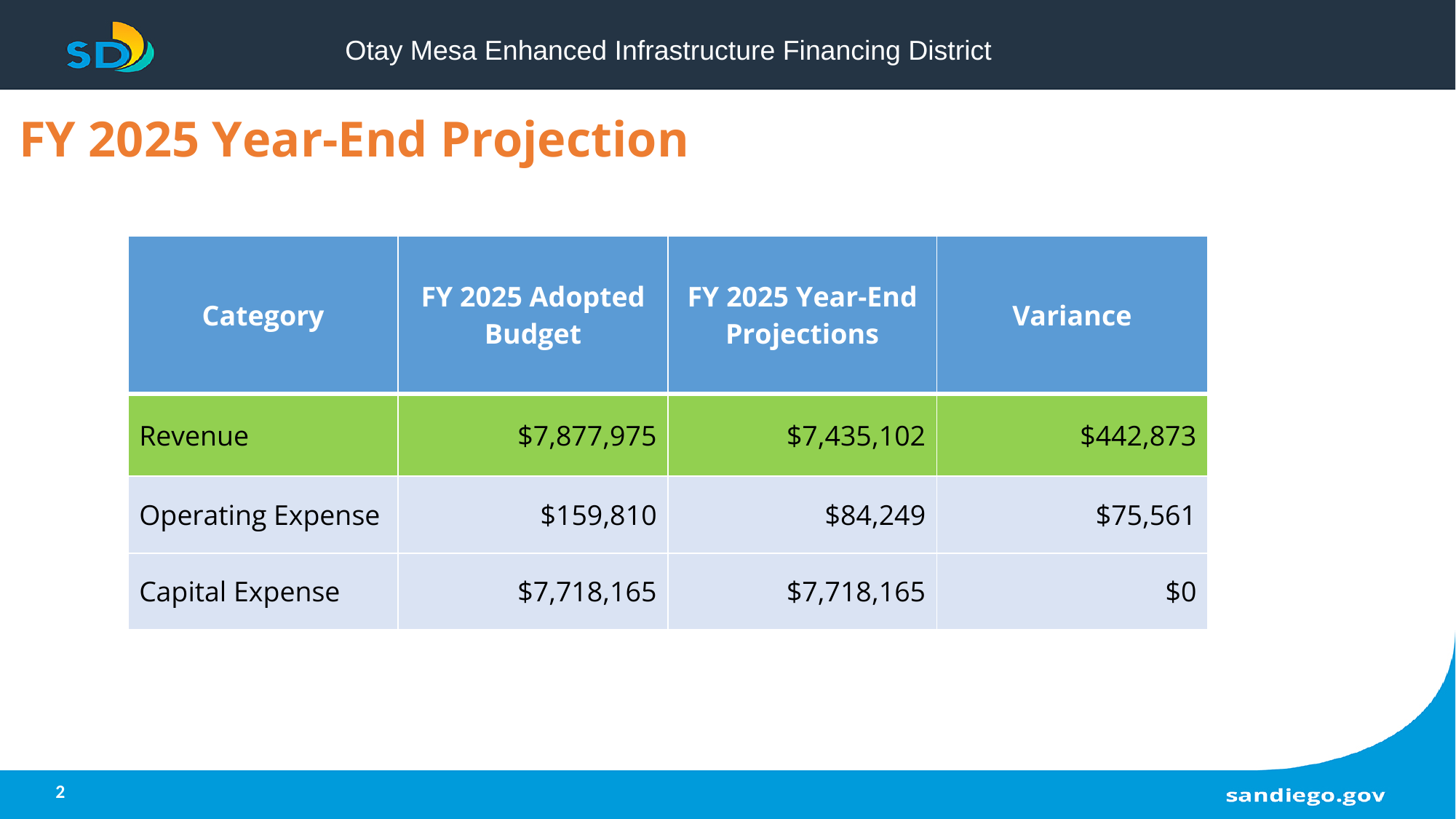

# Otay Mesa Enhanced Infrastructure Financing District
FY 2025 Year-End Projection
| Category | FY 2025 Adopted Budget | FY 2025 Year-End Projections | Variance |
| --- | --- | --- | --- |
| Revenue | $7,877,975 | $7,435,102 | $442,873 |
| Operating Expense | $159,810 | $84,249 | $75,561 |
| Capital Expense | $7,718,165 | $7,718,165 | $0 |
2